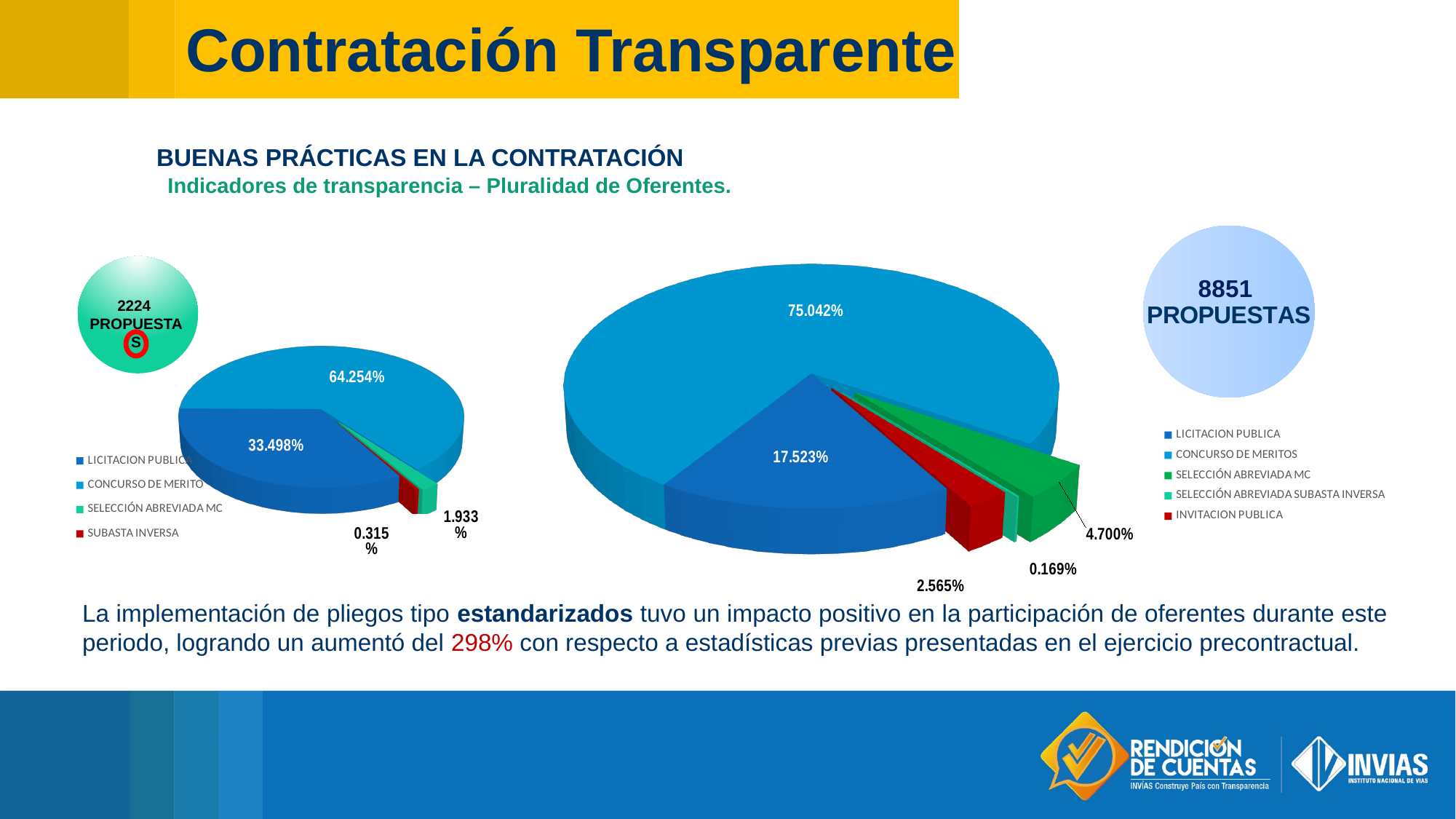

Contratación Transparente
BUENAS PRÁCTICAS EN LA CONTRATACIÓN
Indicadores de transparencia – Pluralidad de Oferentes.

[unsupported chart]

2224
PROPUESTAS

[unsupported chart]

La implementación de pliegos tipo estandarizados tuvo un impacto positivo en la participación de oferentes durante este periodo, logrando un aumentó del 298% con respecto a estadísticas previas presentadas en el ejercicio precontractual.